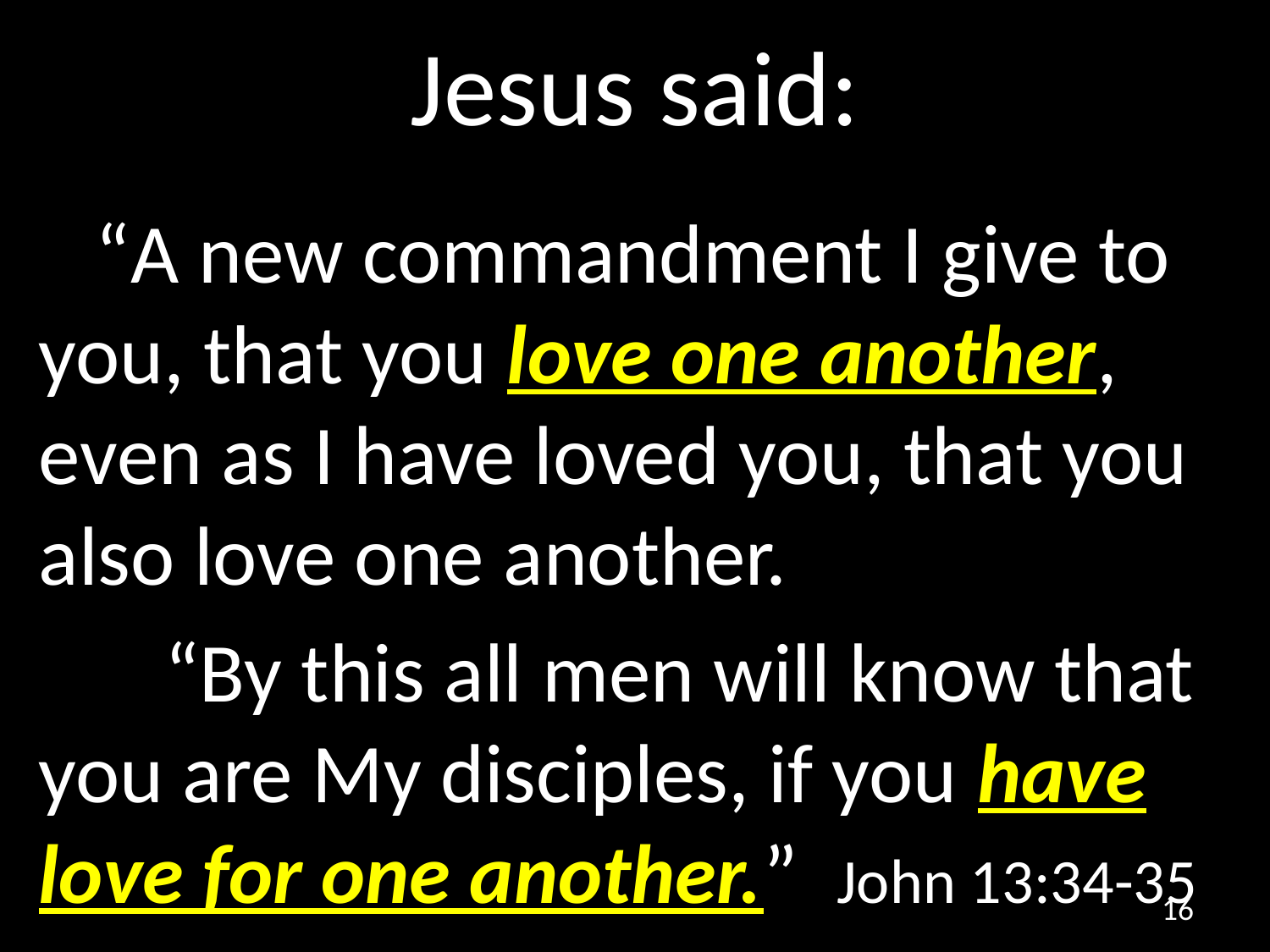

# Jesus said:
   “A new commandment I give to you, that you love one another, even as I have loved you, that you also love one another.
	“By this all men will know that you are My disciples, if you have love for one another.”  John 13:34-35
16